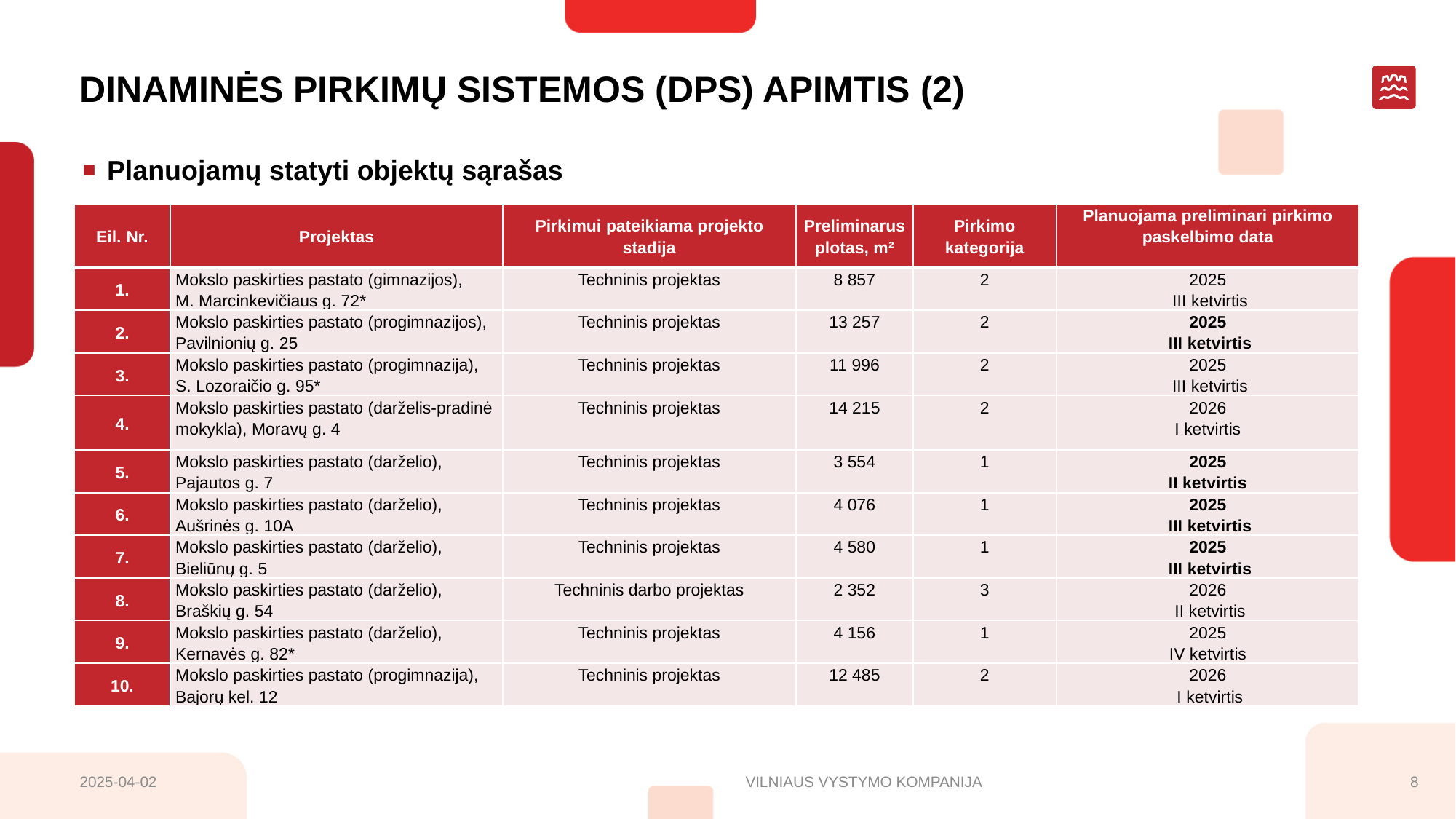

# DINAMINĖS PIRKIMŲ SISTEMOS (DPS) APIMTIS (2)
Planuojamų statyti objektų sąrašas

| Eil. Nr. | Projektas | Pirkimui pateikiama projekto stadija | Preliminarus plotas, m² | Pirkimo kategorija | Planuojama preliminari pirkimo paskelbimo data |
| --- | --- | --- | --- | --- | --- |
| 1. | Mokslo paskirties pastato (gimnazijos), M. Marcinkevičiaus g. 72\* | Techninis projektas | 8 857 | 2 | 2025 III ketvirtis |
| 2. | Mokslo paskirties pastato (progimnazijos), Pavilnionių g. 25 | Techninis projektas | 13 257 | 2 | 2025 III ketvirtis |
| 3. | Mokslo paskirties pastato (progimnazija), S. Lozoraičio g. 95\* | Techninis projektas | 11 996 | 2 | 2025 III ketvirtis |
| 4. | Mokslo paskirties pastato (darželis-pradinė mokykla), Moravų g. 4 | Techninis projektas | 14 215 | 2 | 2026 I ketvirtis |
| 5. | Mokslo paskirties pastato (darželio), Pajautos g. 7 | Techninis projektas | 3 554 | 1 | 2025 II ketvirtis |
| 6. | Mokslo paskirties pastato (darželio), Aušrinės g. 10A | Techninis projektas | 4 076 | 1 | 2025 III ketvirtis |
| 7. | Mokslo paskirties pastato (darželio), Bieliūnų g. 5 | Techninis projektas | 4 580 | 1 | 2025 III ketvirtis |
| 8. | Mokslo paskirties pastato (darželio), Braškių g. 54 | Techninis darbo projektas | 2 352 | 3 | 2026 II ketvirtis |
| 9. | Mokslo paskirties pastato (darželio), Kernavės g. 82\* | Techninis projektas | 4 156 | 1 | 2025 IV ketvirtis |
| 10. | Mokslo paskirties pastato (progimnazija), Bajorų kel. 12 | Techninis projektas | 12 485 | 2 | 2026 I ketvirtis |
2025-04-02
VILNIAUS VYSTYMO KOMPANIJA
8